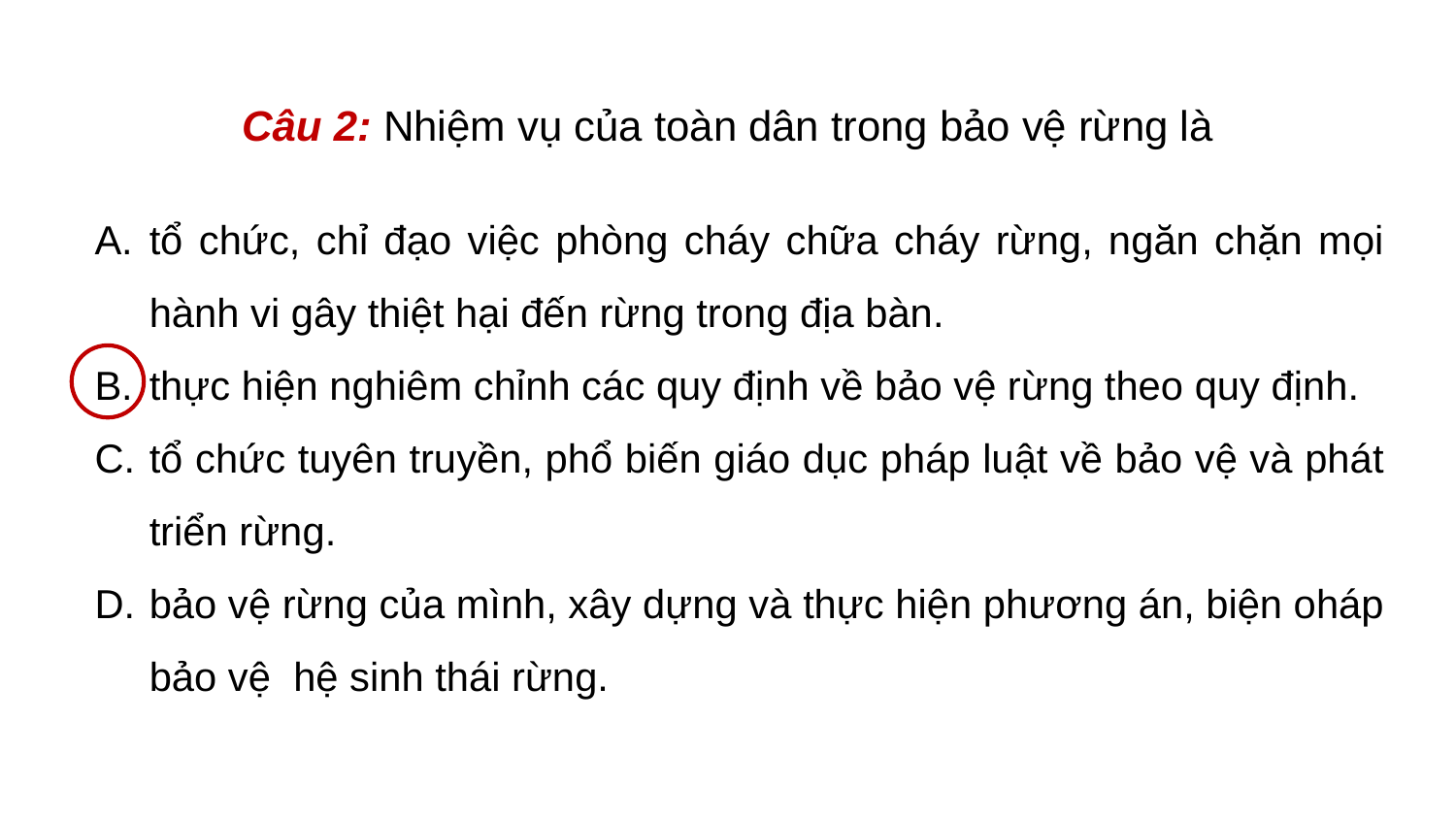

Câu 2: Nhiệm vụ của toàn dân trong bảo vệ rừng là
tổ chức, chỉ đạo việc phòng cháy chữa cháy rừng, ngăn chặn mọi hành vi gây thiệt hại đến rừng trong địa bàn.
thực hiện nghiêm chỉnh các quy định về bảo vệ rừng theo quy định.
tổ chức tuyên truyền, phổ biến giáo dục pháp luật về bảo vệ và phát triển rừng.
bảo vệ rừng của mình, xây dựng và thực hiện phương án, biện oháp bảo vệ  hệ sinh thái rừng.